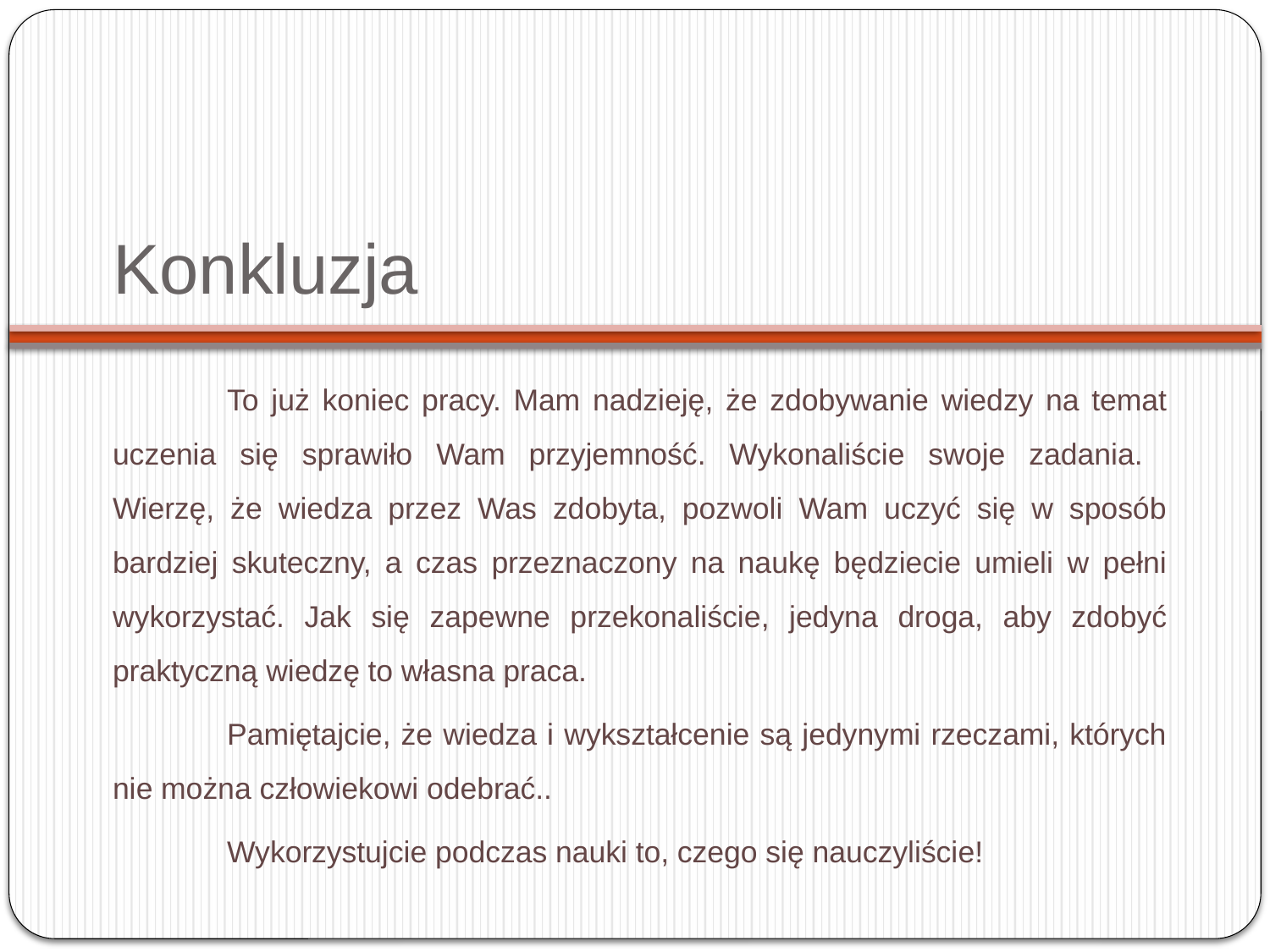

# Konkluzja
	To już koniec pracy. Mam nadzieję, że zdobywanie wiedzy na temat uczenia się sprawiło Wam przyjemność. Wykonaliście swoje zadania.
Wierzę, że wiedza przez Was zdobyta, pozwoli Wam uczyć się w sposób bardziej skuteczny, a czas przeznaczony na naukę będziecie umieli w pełni wykorzystać. Jak się zapewne przekonaliście, jedyna droga, aby zdobyć praktyczną wiedzę to własna praca.
	Pamiętajcie, że wiedza i wykształcenie są jedynymi rzeczami, których nie można człowiekowi odebrać..
	Wykorzystujcie podczas nauki to, czego się nauczyliście!